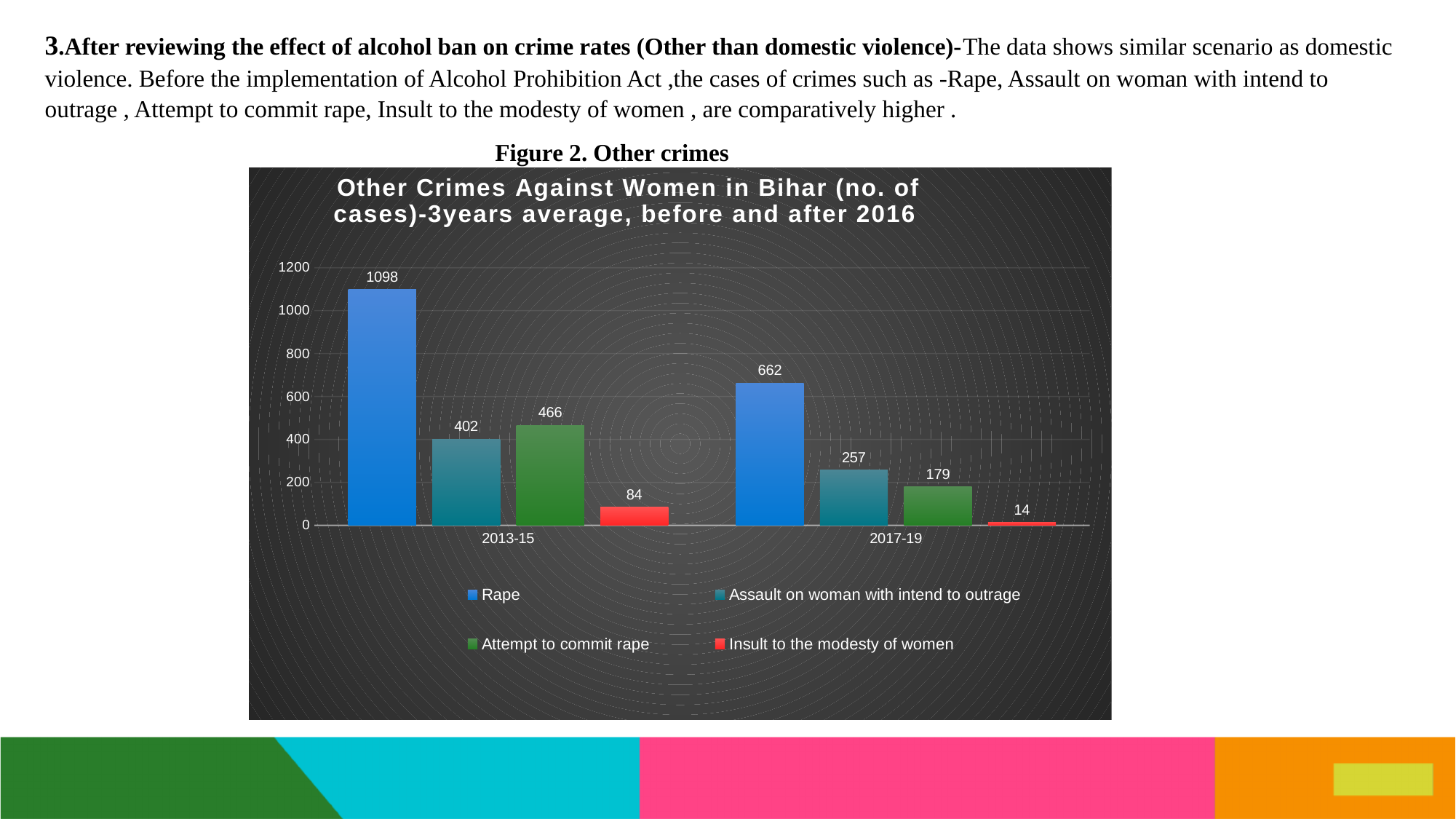

3.After reviewing the effect of alcohol ban on crime rates (Other than domestic violence)-The data shows similar scenario as domestic violence. Before the implementation of Alcohol Prohibition Act ,the cases of crimes such as -Rape, Assault on woman with intend to outrage , Attempt to commit rape, Insult to the modesty of women , are comparatively higher .
                                                                           Figure 2. Other crimes

### Chart: Other Crimes Against Women in Bihar (no. of cases)-3years average, before and after 2016

| Category | Rape | Assault on woman with intend to outrage | Attempt to commit rape | Insult to the modesty of women |
|---|---|---|---|---|
| 2013-15 | 1098.0 | 402.0 | 466.0 | 84.0 |
| 2017-19 | 662.0 | 257.0 | 179.0 | 14.0 |